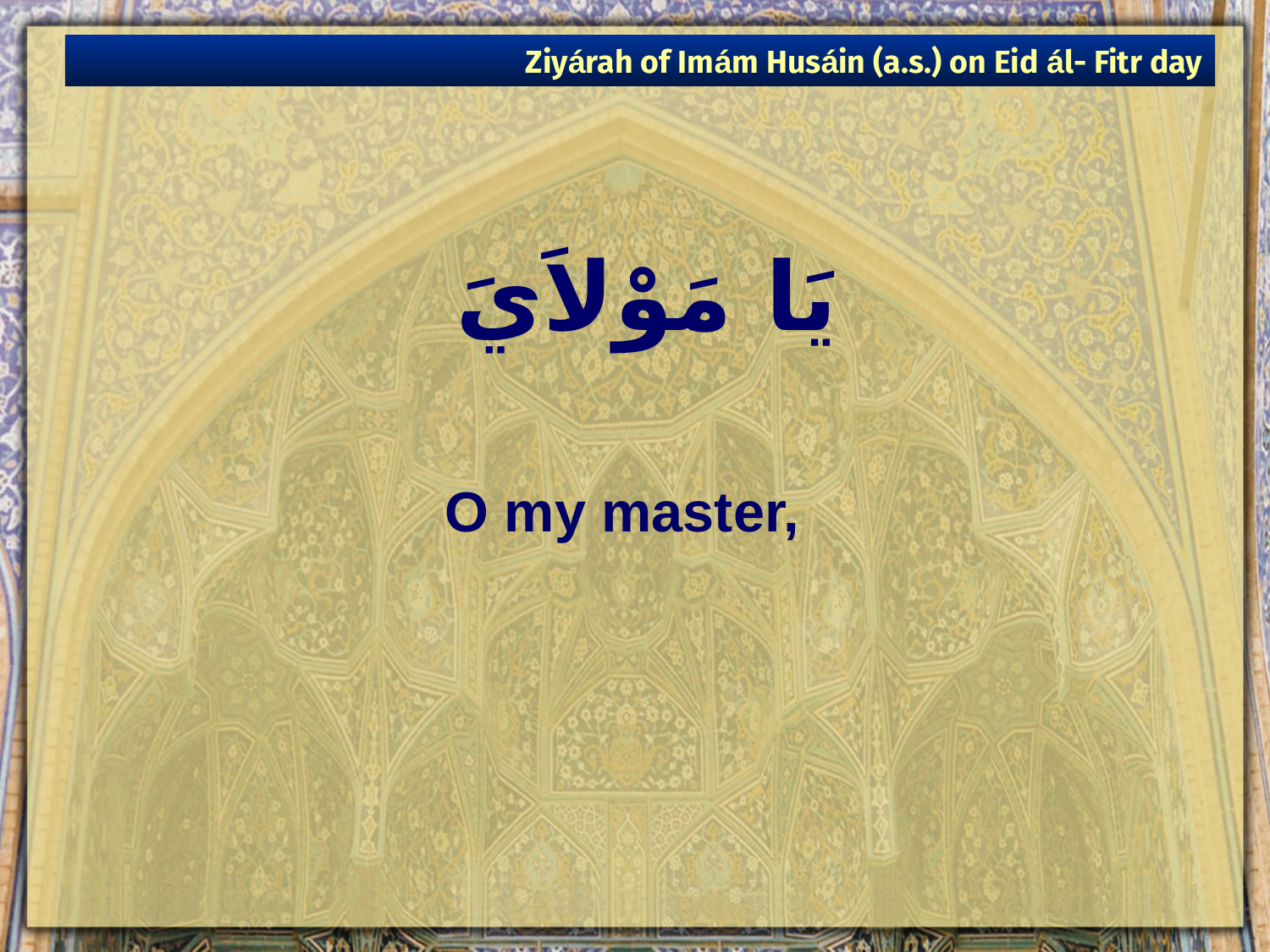

Ziyárah of Imám Husáin (a.s.) on Eid ál- Fitr day
# يَا مَوْلاَيَ
O my master,